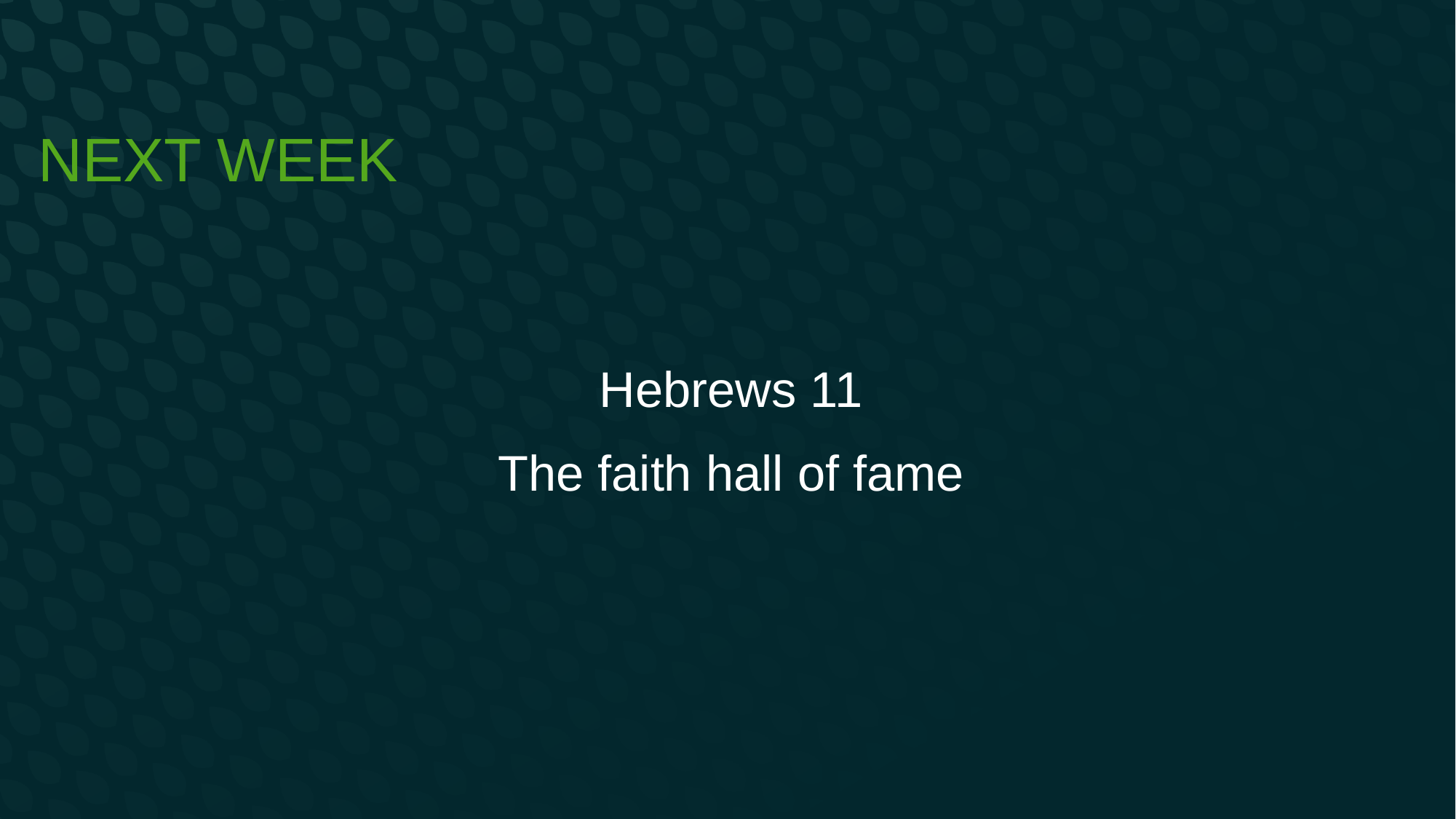

# Next week

Hebrews 11
The faith hall of fame